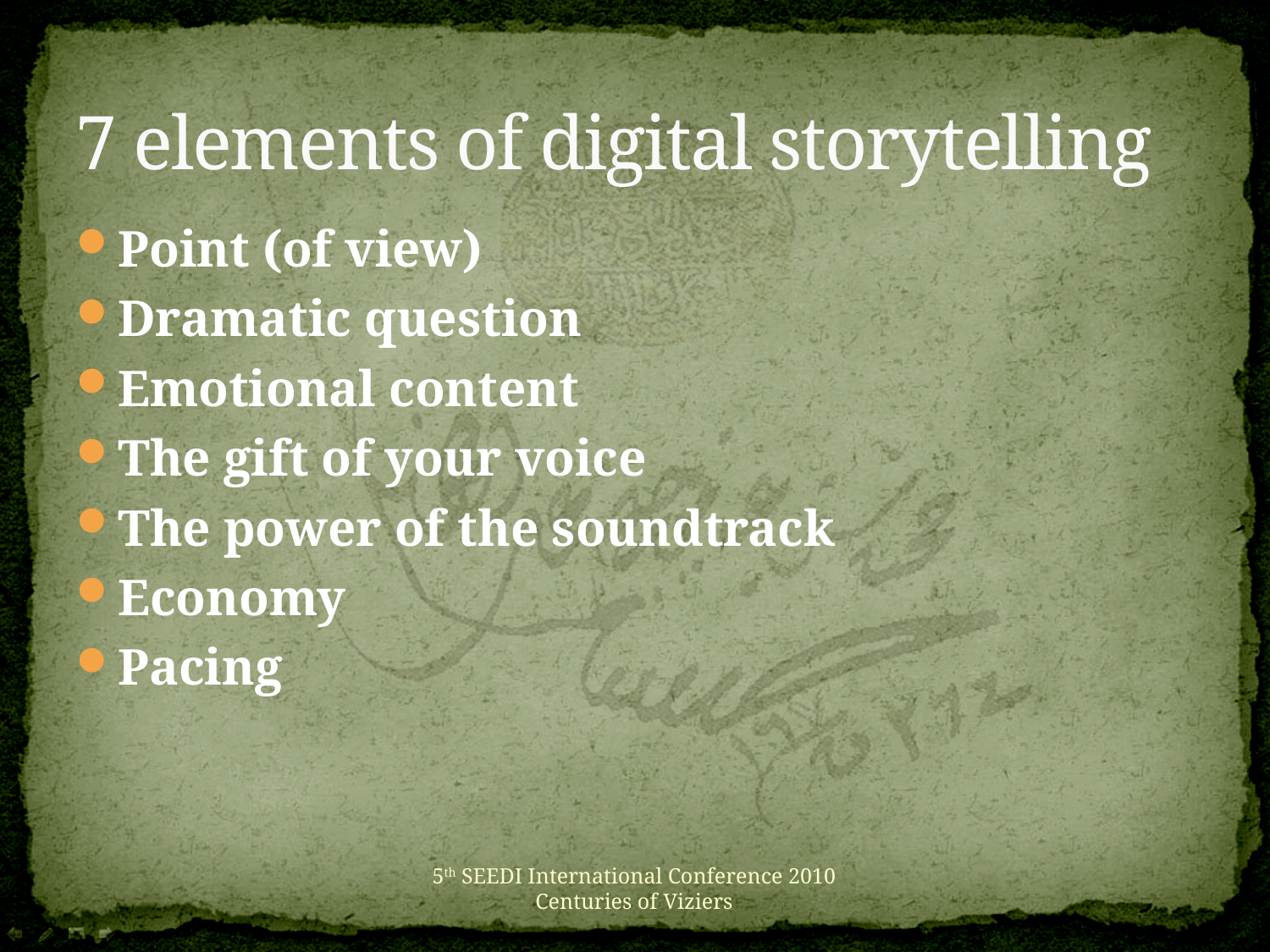

# 7 elements of digital storytelling
Point (of view)
Dramatic question
Emotional content
The gift of your voice
The power of the soundtrack
Economy
Pacing

5th SEEDI International Conference 2010
Centuries of Viziers